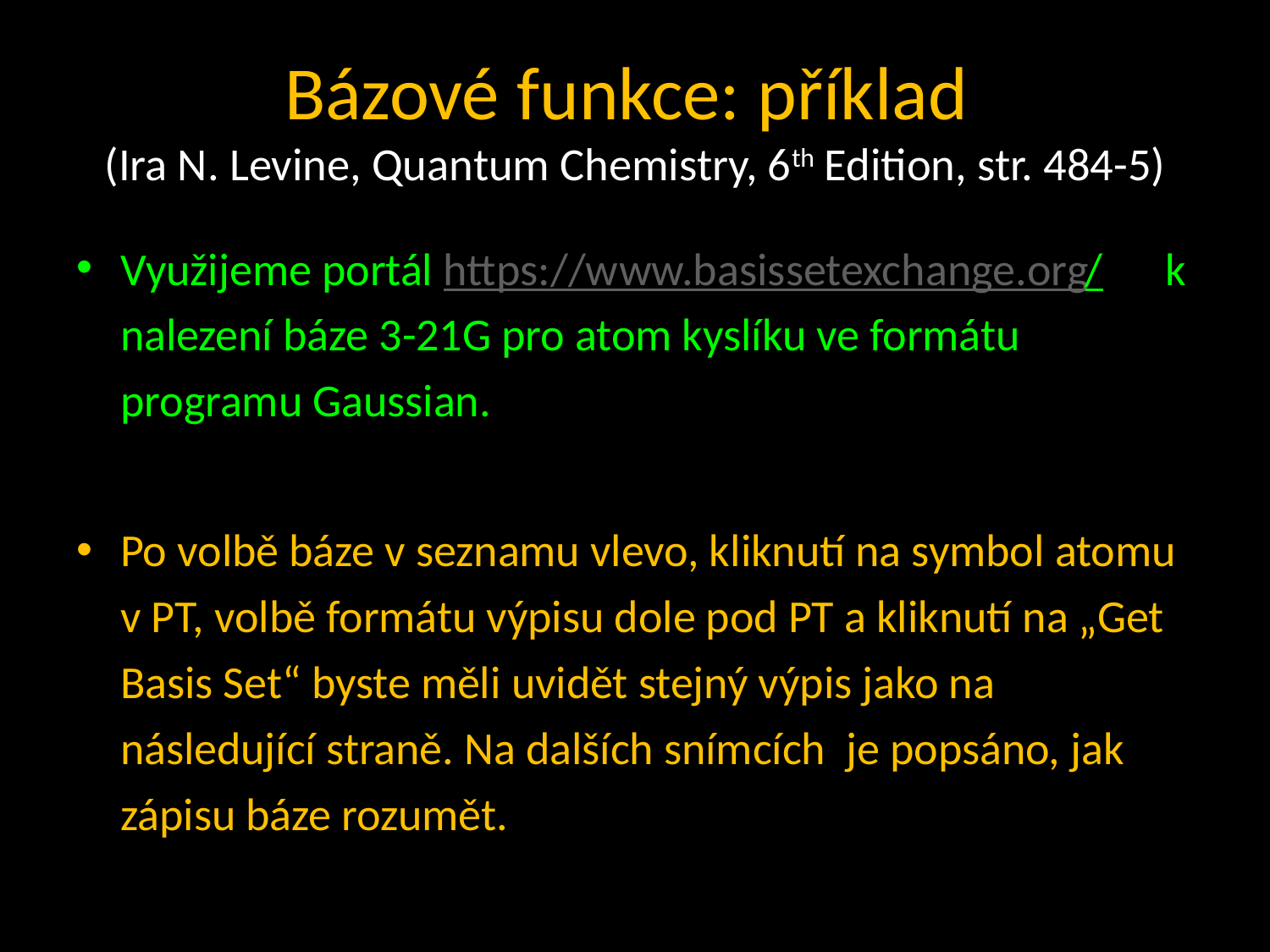

# Bázové funkce: příklad (Ira N. Levine, Quantum Chemistry, 6th Edition, str. 484-5)
Využijeme portál https://www.basissetexchange.org/      k nalezení báze 3-21G pro atom kyslíku ve formátu programu Gaussian.

Po volbě báze v seznamu vlevo, kliknutí na symbol atomu v PT, volbě formátu výpisu dole pod PT a kliknutí na „Get Basis Set“ byste měli uvidět stejný výpis jako na  následující straně. Na dalších snímcích  je popsáno, jak zápisu báze rozumět.